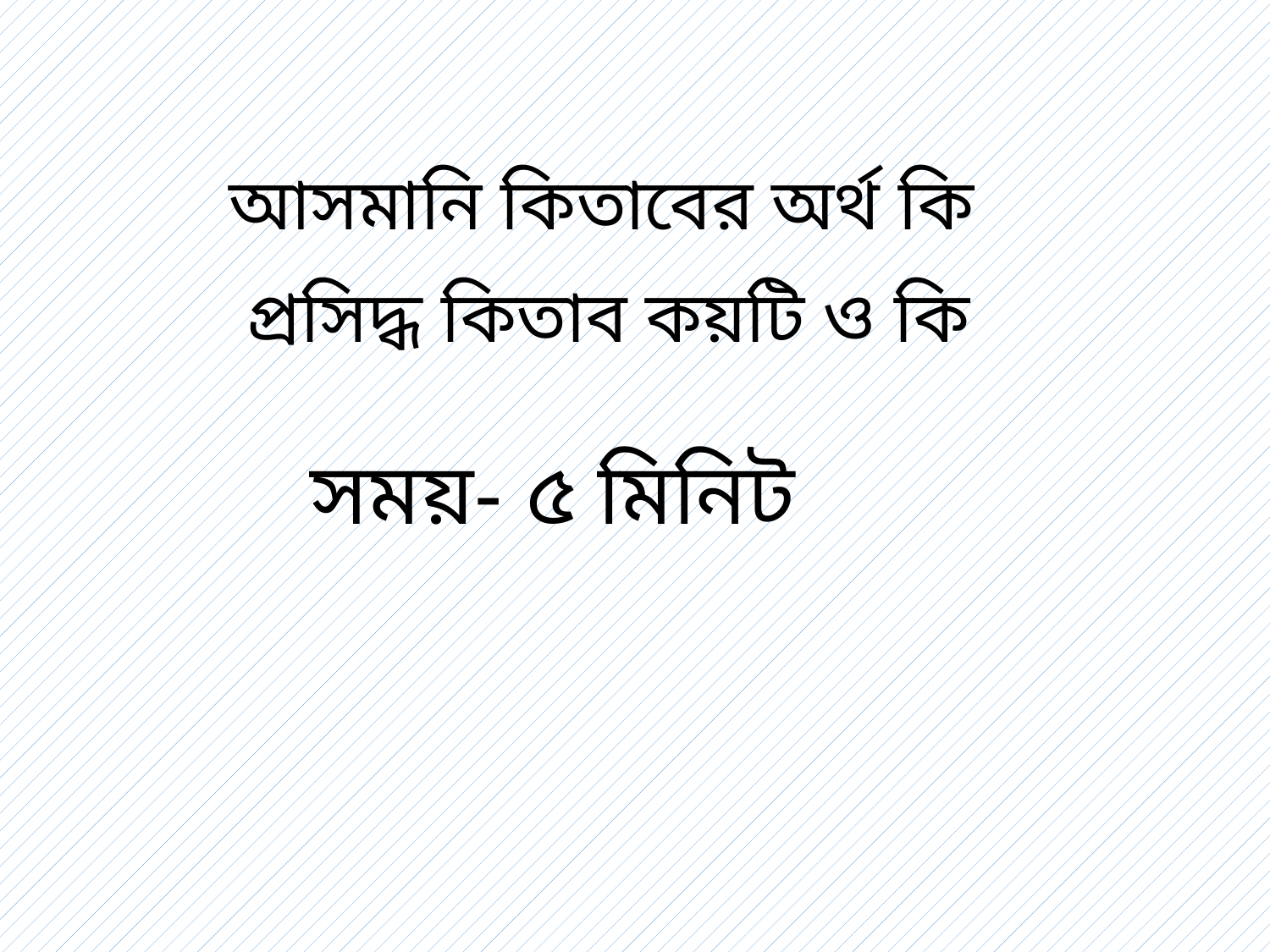

আসমানি কিতাবের অর্থ কি
প্রসিদ্ধ কিতাব কয়টি ও কি
সময়- ৫ মিনিট